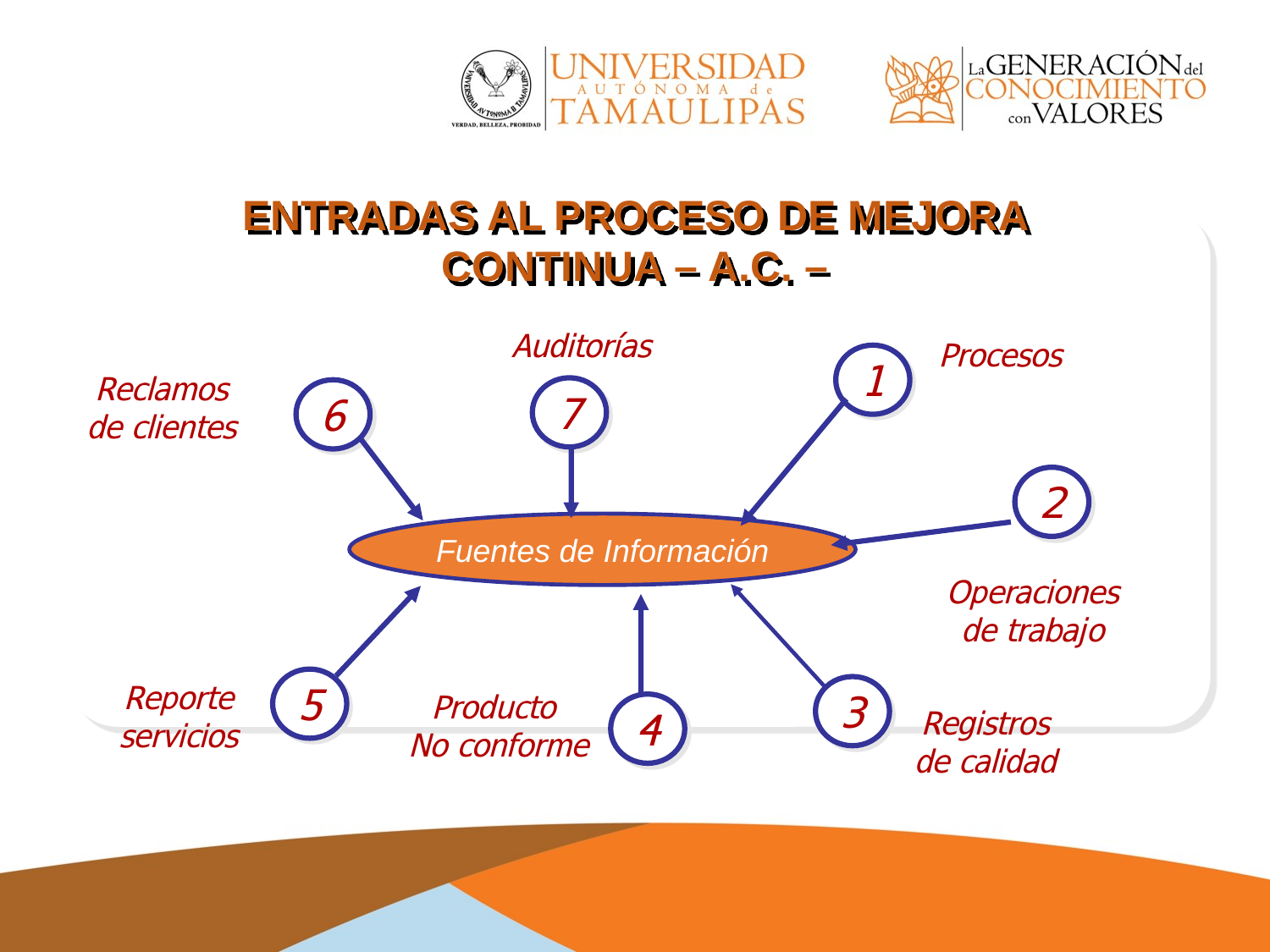

ENTRADAS AL PROCESO DE MEJORA CONTINUA – A.C. –

Auditorías
Procesos
1
Reclamos
de clientes
7
6

2
Fuentes de Información

Operaciones
de trabajo

5
Reporte
servicios
3
Producto
No conforme
4
Registros
de calidad